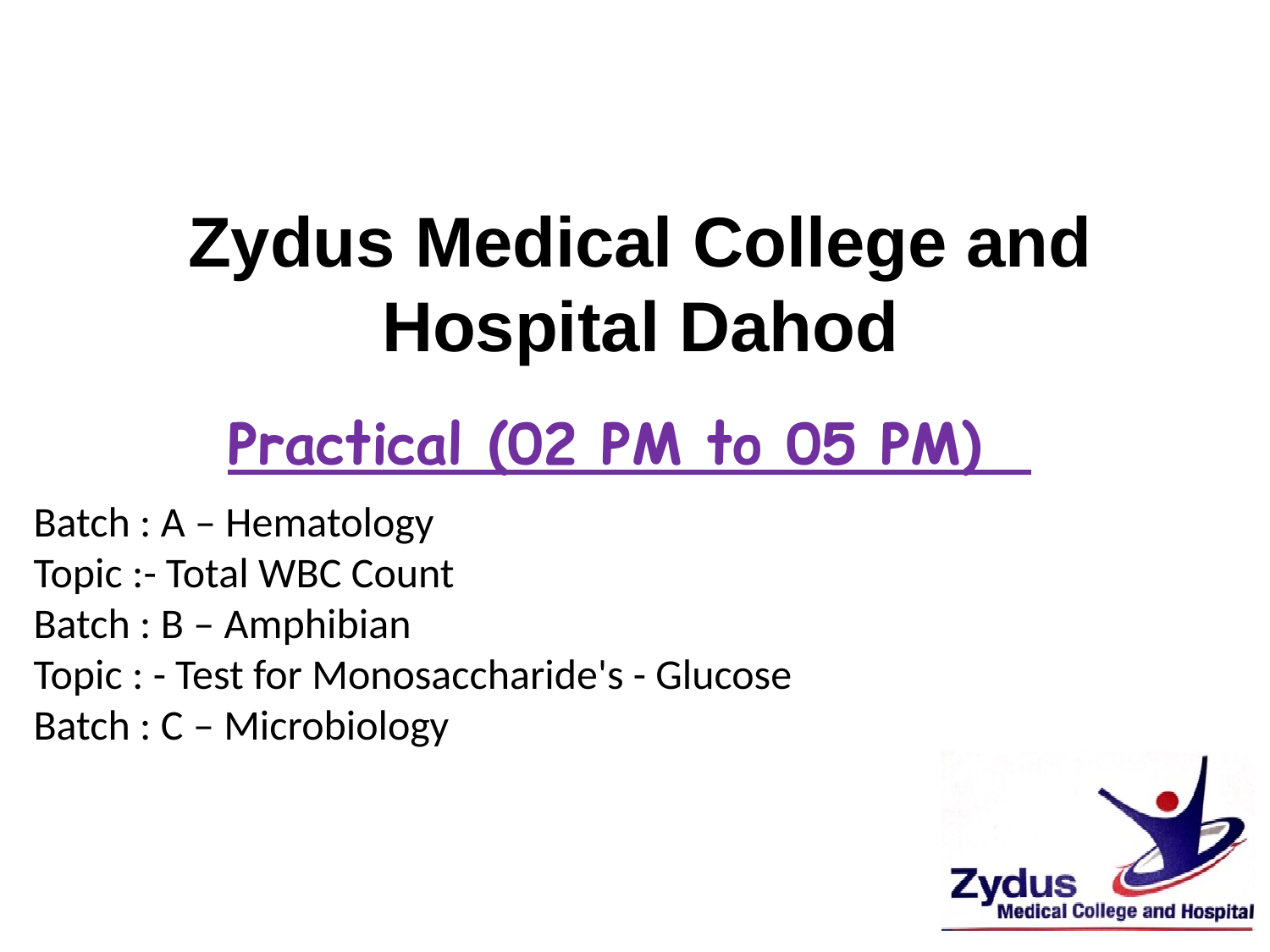

Zydus Medical College and Hospital Dahod
Practical (02 PM to 05 PM)
Batch : A – Hematology
Topic :- Total WBC Count
Batch : B – Amphibian
Topic : - Test for Monosaccharide's - Glucose
Batch : C – Microbiology